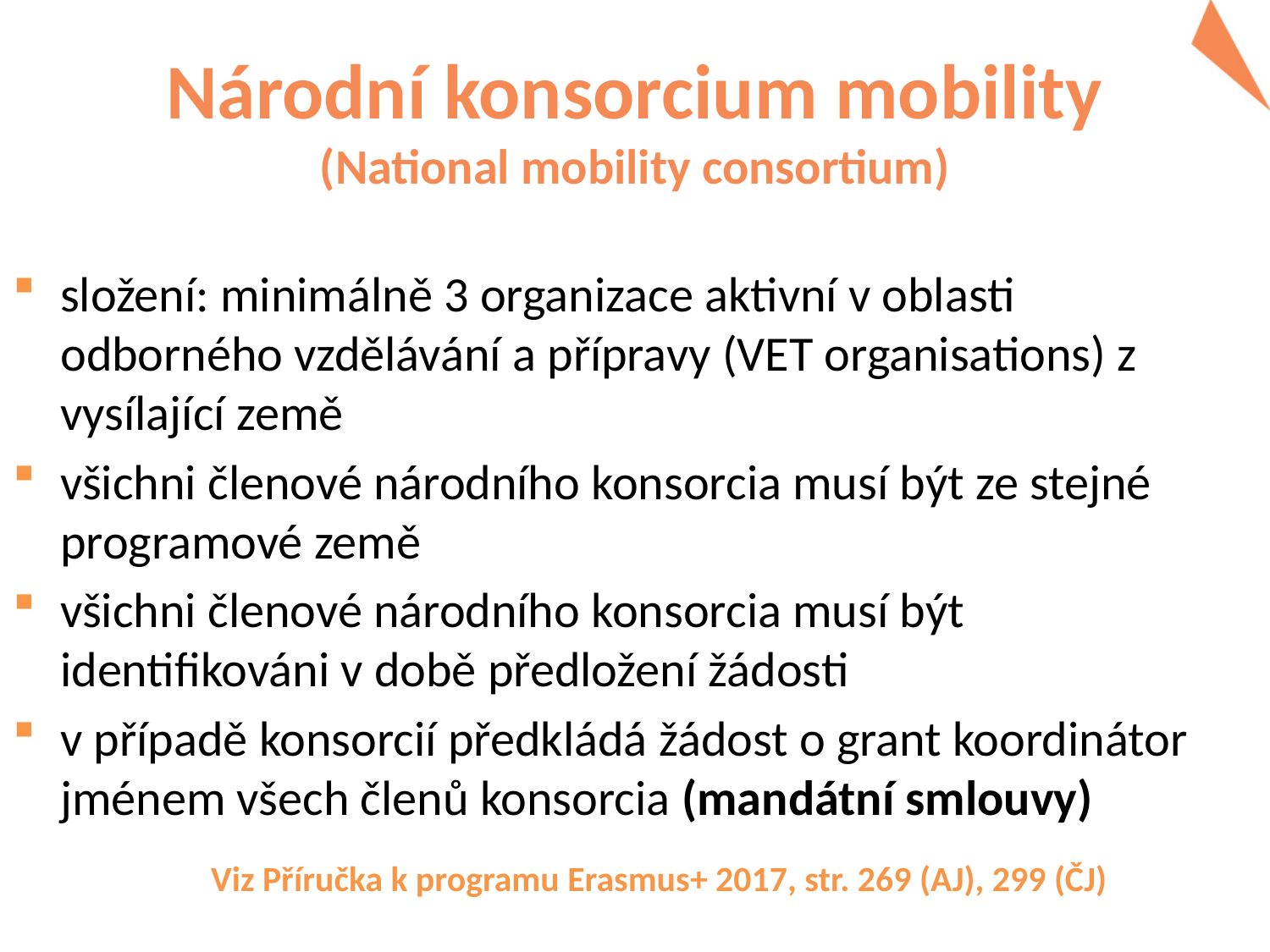

# Národní konsorcium mobility (National mobility consortium)
složení: minimálně 3 organizace aktivní v oblasti odborného vzdělávání a přípravy (VET organisations) z vysílající země
všichni členové národního konsorcia musí být ze stejné programové země
všichni členové národního konsorcia musí být identifikováni v době předložení žádosti
v případě konsorcií předkládá žádost o grant koordinátor jménem všech členů konsorcia (mandátní smlouvy)

Viz Příručka k programu Erasmus+ 2017, str. 269 (AJ), 299 (ČJ)